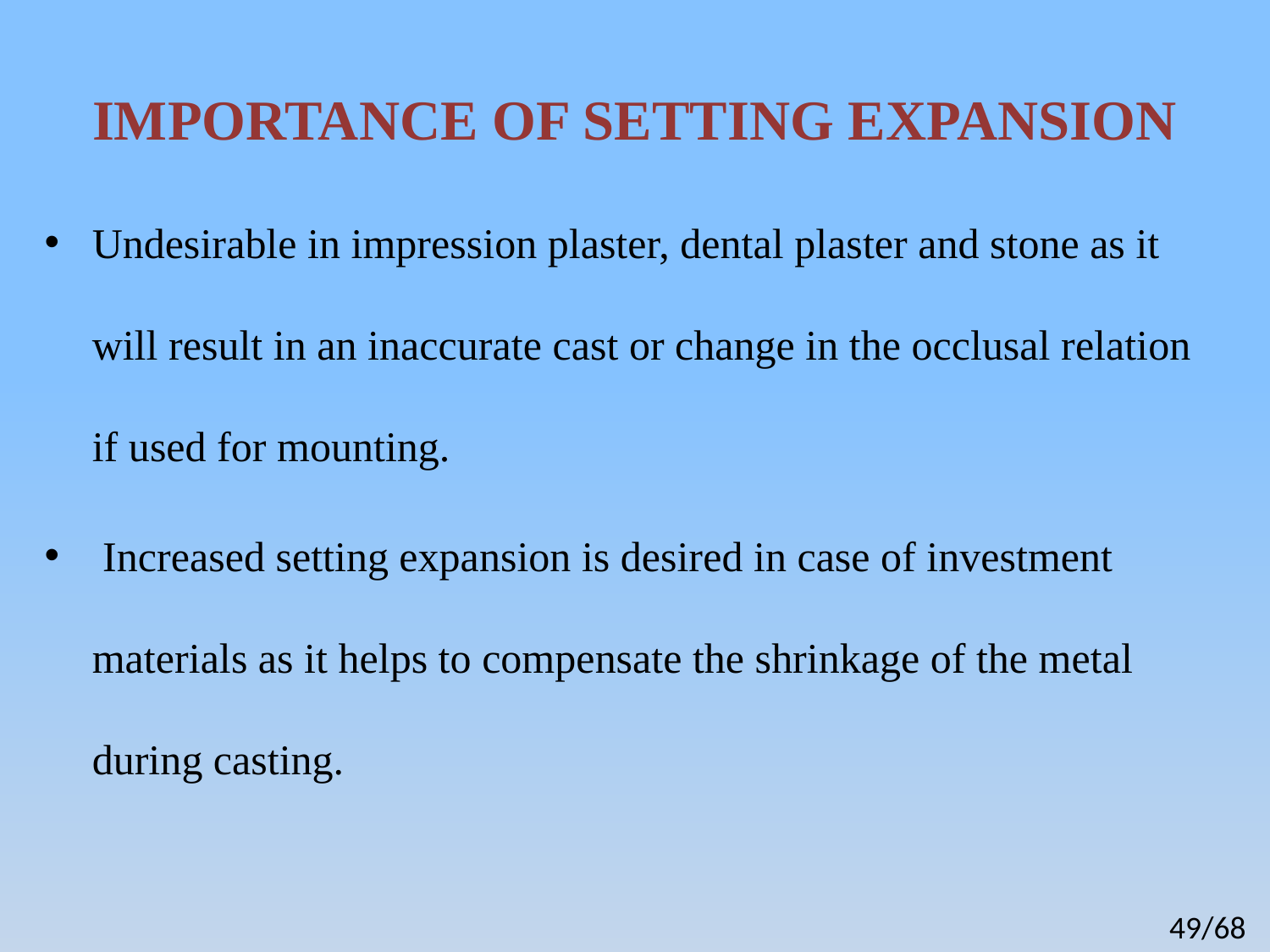

# IMPORTANCE OF SETTING EXPANSION
Undesirable in impression plaster, dental plaster and stone as it will result in an inaccurate cast or change in the occlusal relation if used for mounting.
 Increased setting expansion is desired in case of investment materials as it helps to compensate the shrinkage of the metal during casting.
49/68